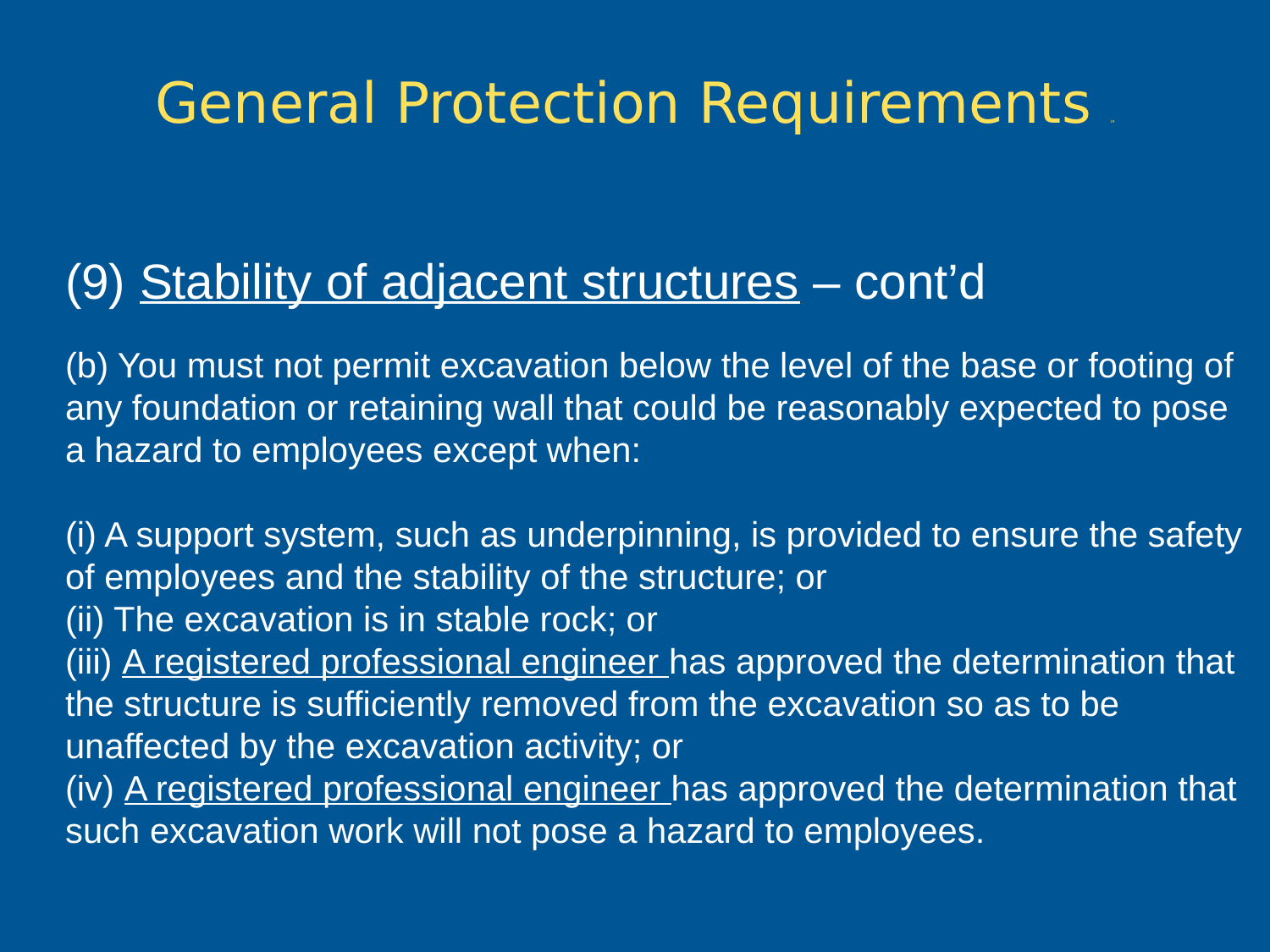

# General Protection Requirements 19
(9) Stability of adjacent structures – cont’d

(b) You must not permit excavation below the level of the base or footing of any foundation or retaining wall that could be reasonably expected to pose a hazard to employees except when:

(i) A support system, such as underpinning, is provided to ensure the safety of employees and the stability of the structure; or
(ii) The excavation is in stable rock; or
(iii) A registered professional engineer has approved the determination that the structure is sufficiently removed from the excavation so as to be unaffected by the excavation activity; or
(iv) A registered professional engineer has approved the determination that such excavation work will not pose a hazard to employees.